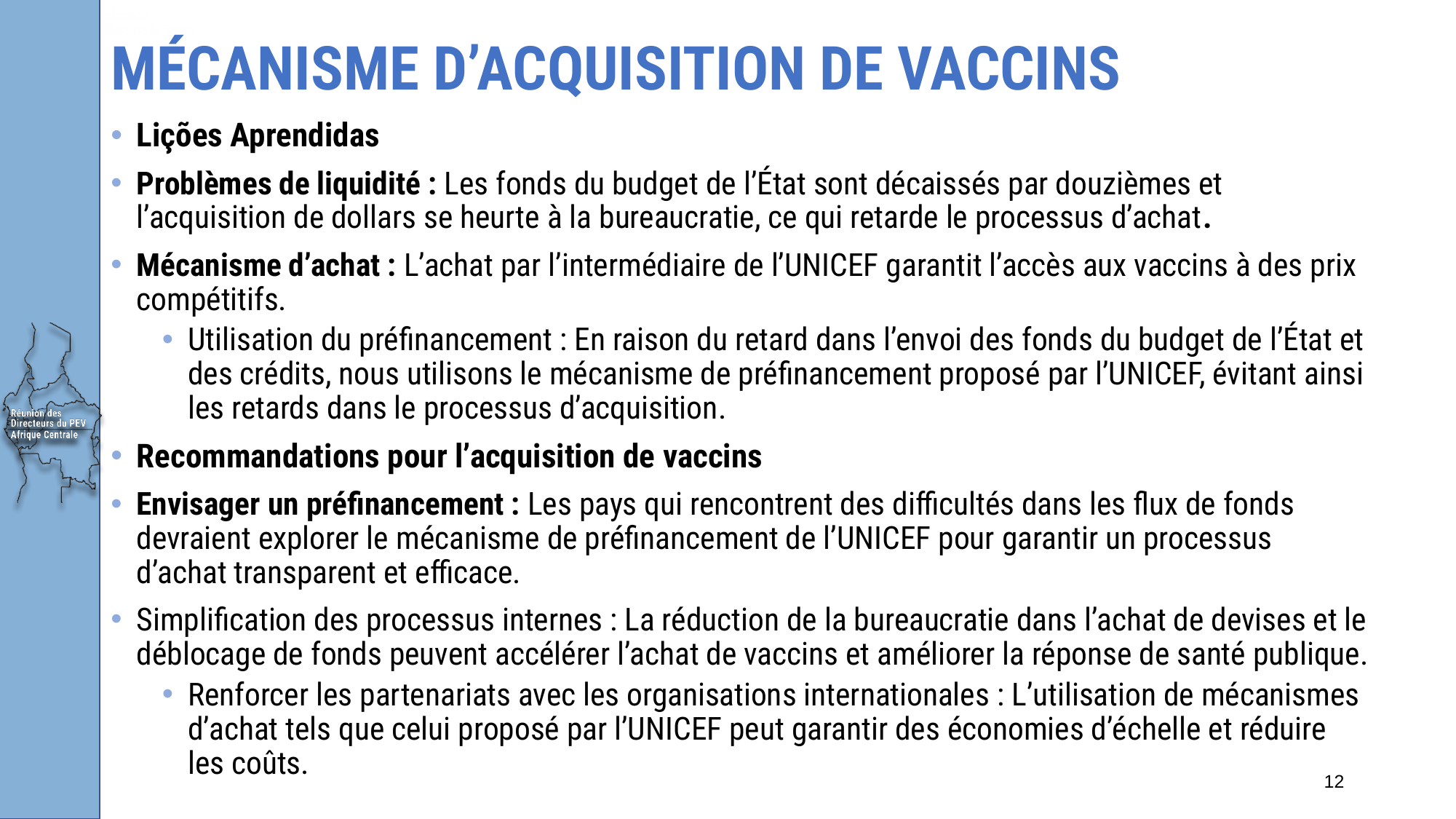

# MÉCANISME D’ACQUISITION DE VACCINS
Lições Aprendidas
Problèmes de liquidité : Les fonds du budget de l’État sont décaissés par douzièmes et l’acquisition de dollars se heurte à la bureaucratie, ce qui retarde le processus d’achat.
Mécanisme d’achat : L’achat par l’intermédiaire de l’UNICEF garantit l’accès aux vaccins à des prix compétitifs.
Utilisation du préfinancement : En raison du retard dans l’envoi des fonds du budget de l’État et des crédits, nous utilisons le mécanisme de préfinancement proposé par l’UNICEF, évitant ainsi les retards dans le processus d’acquisition.
Recommandations pour l’acquisition de vaccins
Envisager un préfinancement : Les pays qui rencontrent des difficultés dans les flux de fonds devraient explorer le mécanisme de préfinancement de l’UNICEF pour garantir un processus d’achat transparent et efficace.
Simplification des processus internes : La réduction de la bureaucratie dans l’achat de devises et le déblocage de fonds peuvent accélérer l’achat de vaccins et améliorer la réponse de santé publique.
Renforcer les partenariats avec les organisations internationales : L’utilisation de mécanismes d’achat tels que celui proposé par l’UNICEF peut garantir des économies d’échelle et réduire les coûts.
12